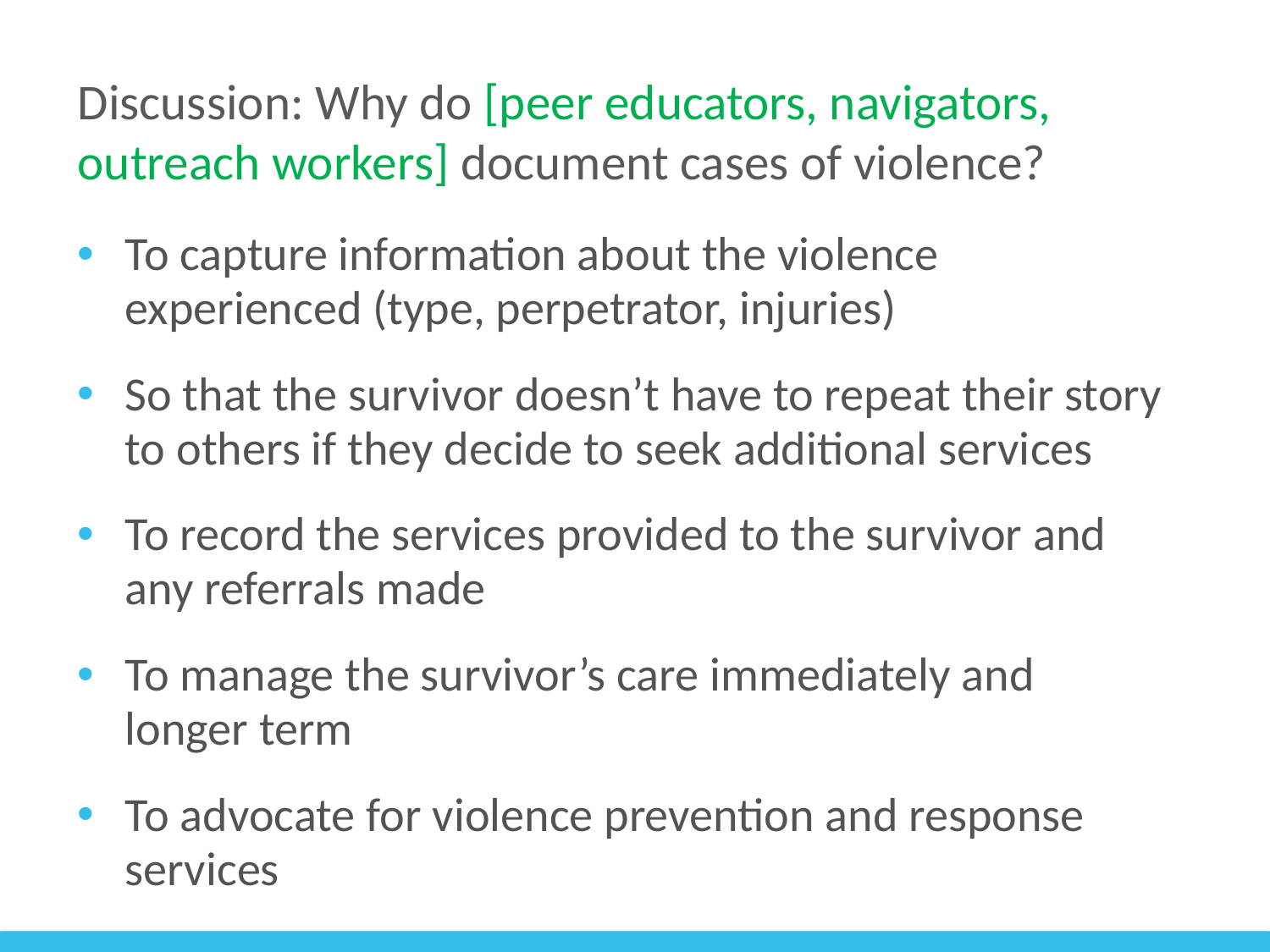

# Discussion: Why do [peer educators, navigators, outreach workers] document cases of violence?
To capture information about the violence experienced (type, perpetrator, injuries)
So that the survivor doesn’t have to repeat their story to others if they decide to seek additional services
To record the services provided to the survivor and any referrals made
To manage the survivor’s care immediately and longer term
To advocate for violence prevention and response services